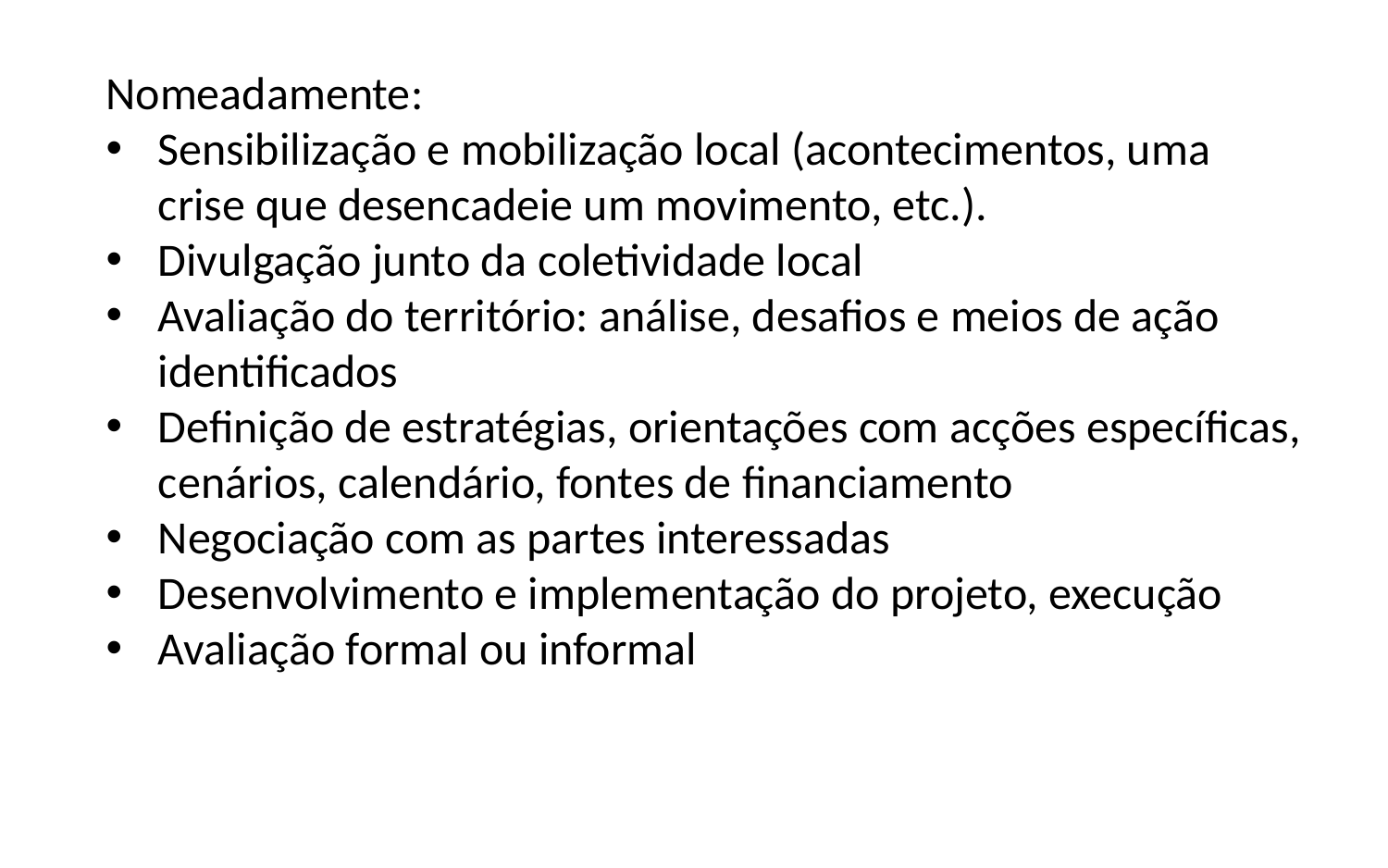

Nomeadamente:
Sensibilização e mobilização local (acontecimentos, uma crise que desencadeie um movimento, etc.).
Divulgação junto da coletividade local
Avaliação do território: análise, desafios e meios de ação identificados
Definição de estratégias, orientações com acções específicas, cenários, calendário, fontes de financiamento
Negociação com as partes interessadas
Desenvolvimento e implementação do projeto, execução
Avaliação formal ou informal